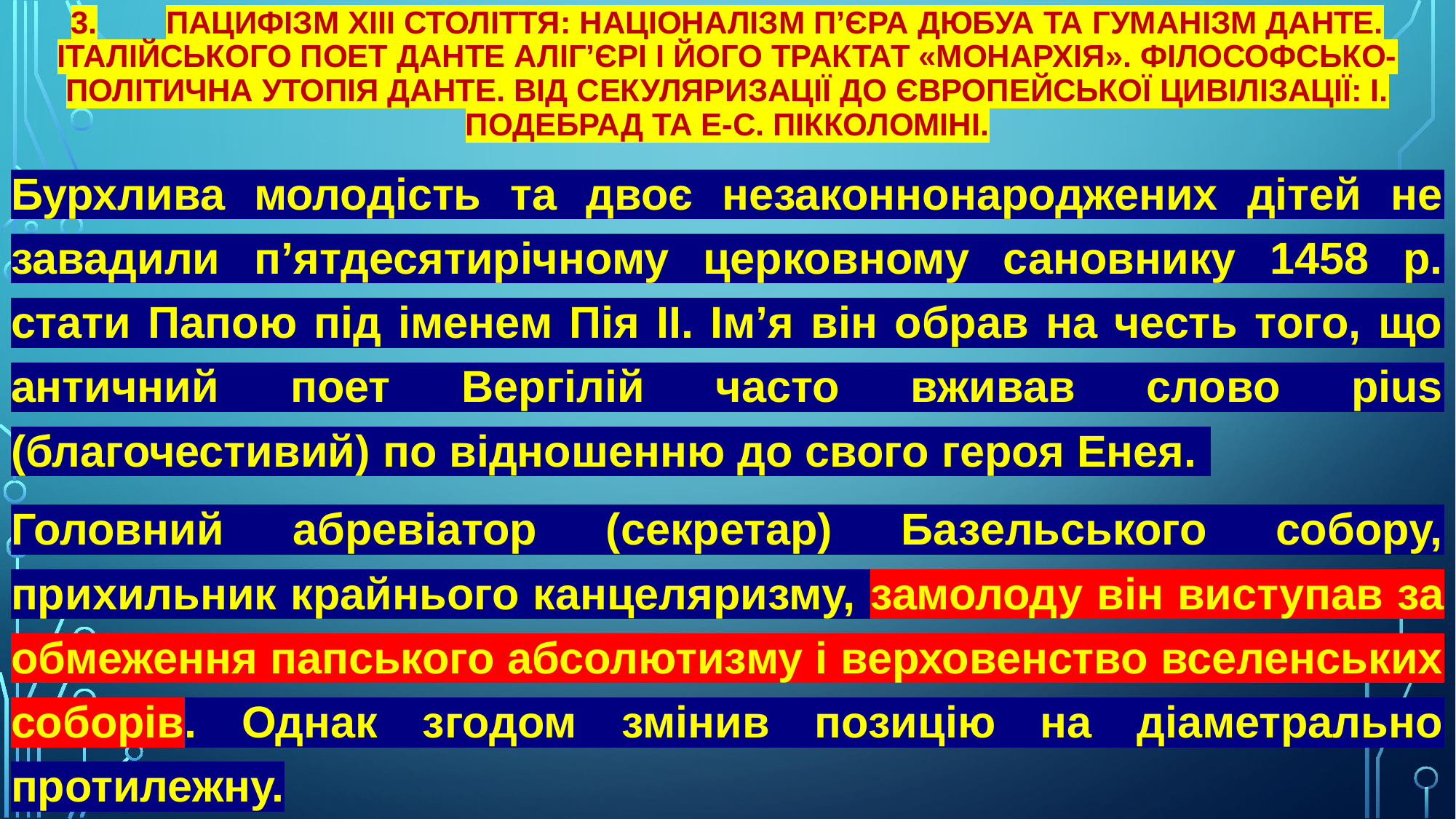

# 3.	Пацифізм XIII століття: націоналізм П’єра Дюбуа та гуманізм Данте. Італійського поет Данте Аліг’єрі і його трактат «Монархія». Філософсько-політична утопія Данте. Від секуляризації до європейської цивілізації: І. Подебрад та Е-С. Пікколоміні.
Бурхлива молодість та двоє незаконнонароджених дітей не завадили п’ятдесятирічному церковному сановнику 1458 р. стати Папою під іменем Пія ІІ. Ім’я він обрав на честь того, що античний поет Вергілій часто вживав слово pius (благочестивий) по відношенню до свого героя Енея.
Головний абревіатор (секретар) Базельського собору, прихильник крайнього канцеляризму, замолоду він виступав за обмеження папського абсолютизму і верховенство вселенських соборів. Однак згодом змінив позицію на діаметрально протилежну.